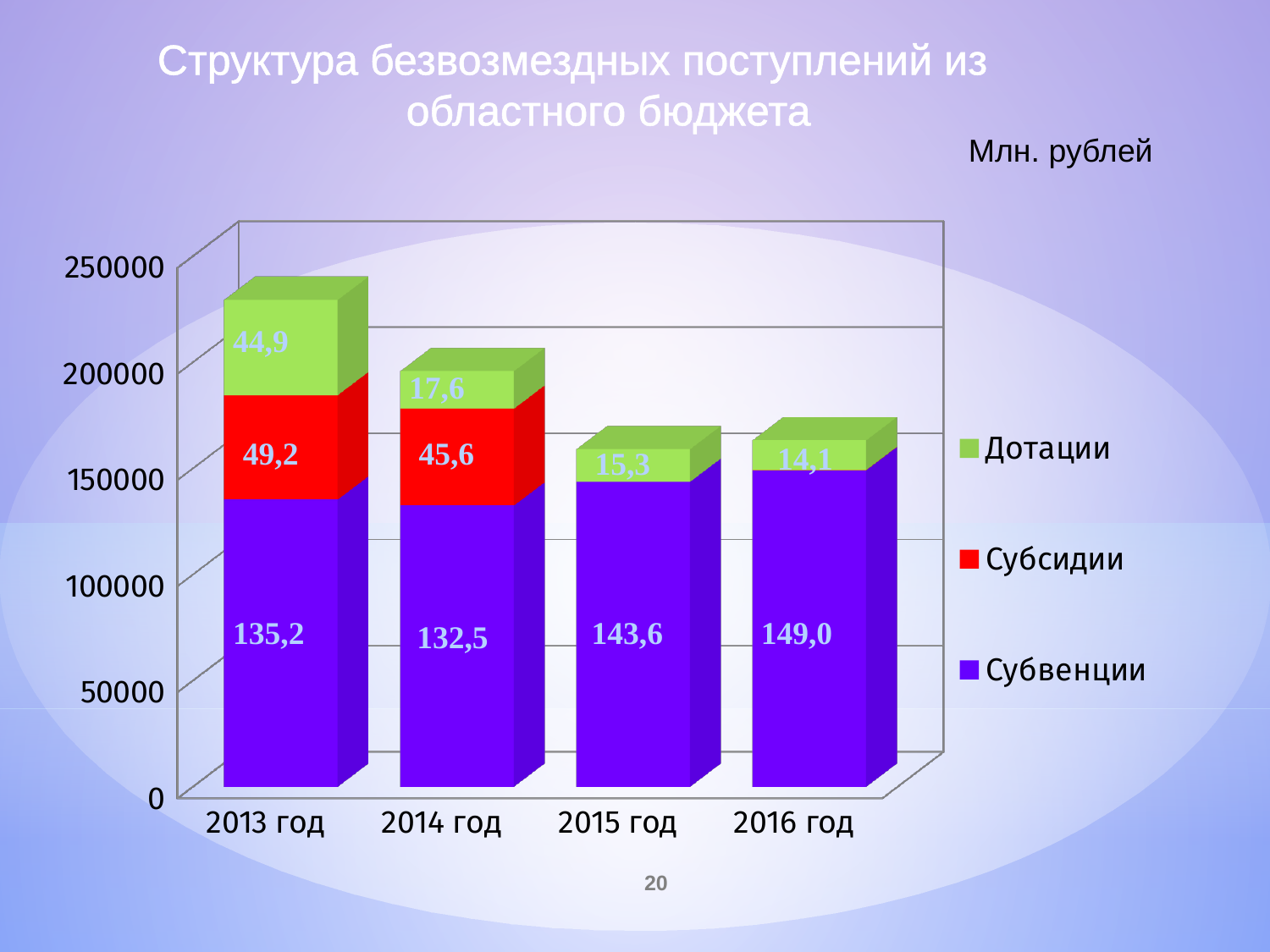

Структура безвозмездных поступлений из
                     областного бюджета
Млн. рублей

[unsupported chart]

20